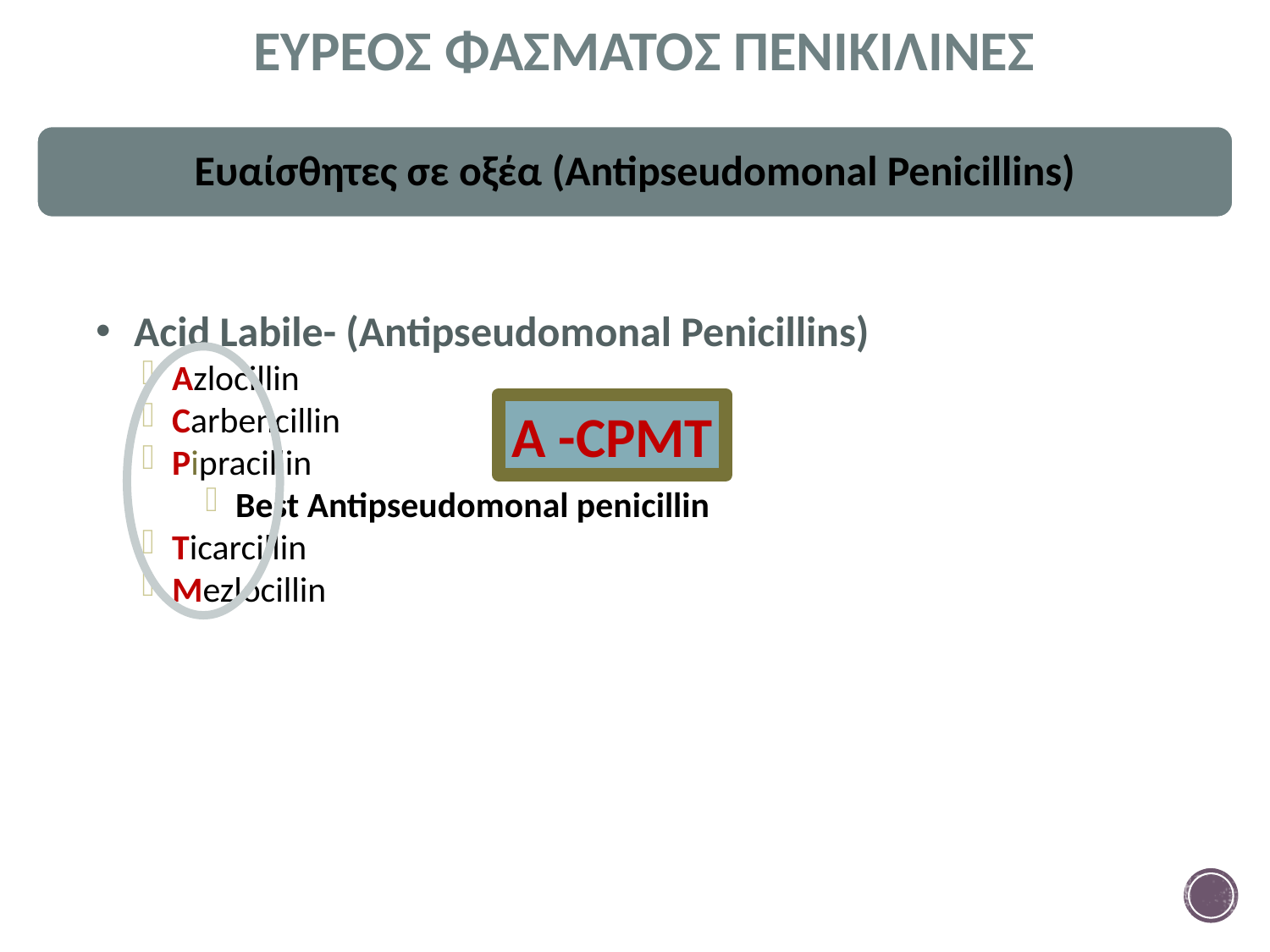

# ΕΥΡΕΟΣ ΦΑΣΜΑΤΟΣ ΠΕΝΙΚΙΛΙΝΕΣ
Ευαίσθητες σε οξέα (Antipseudomonal Penicillins)

Acid Labile- (Antipseudomonal Penicillins)
Azlocillin
Carbencillin
Pipracillin
Best Antipseudomonal penicillin
Ticarcillin
Mezlocillin

A -CPMT